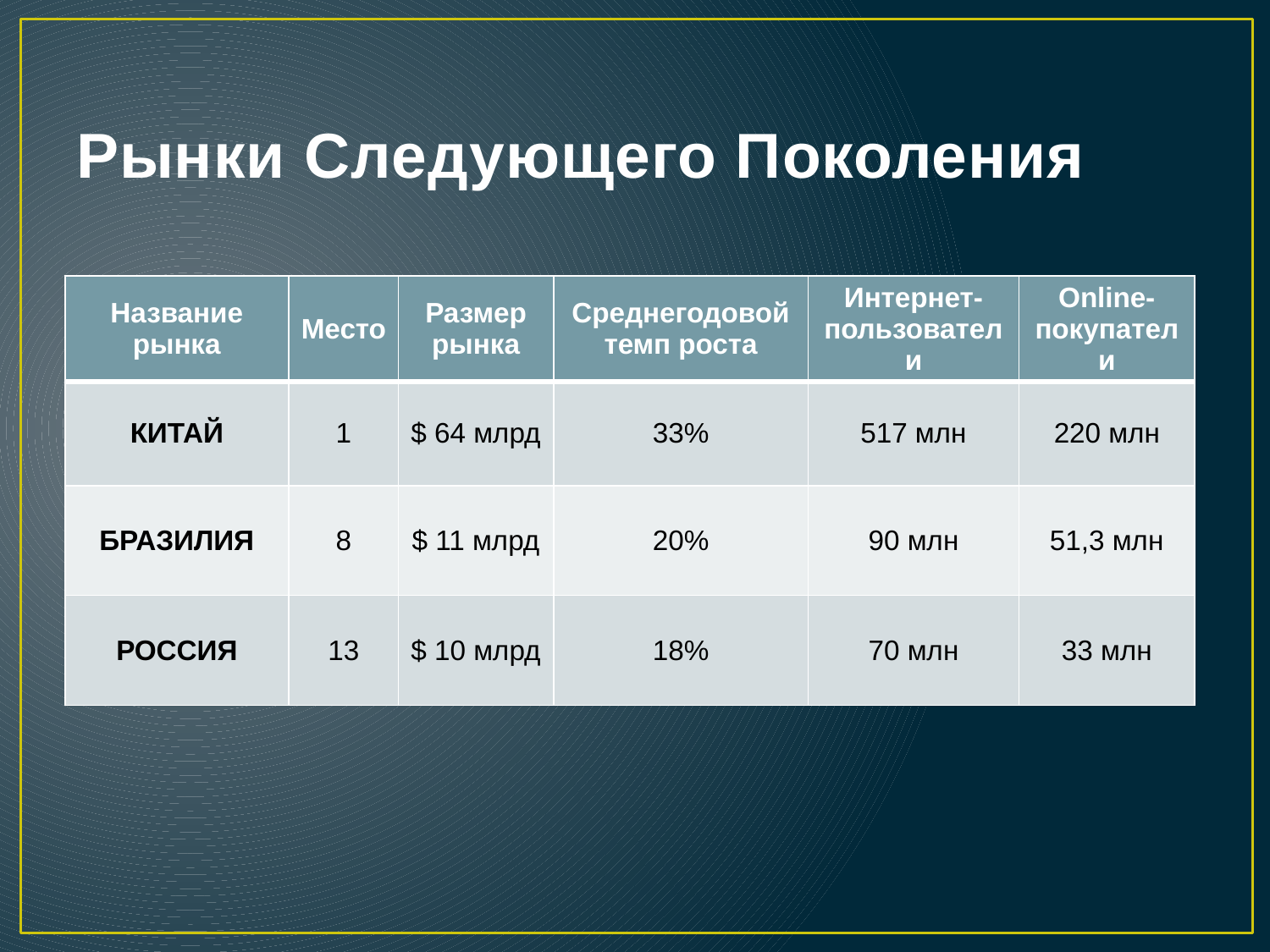

# Рынки Следующего Поколения
| Название рынка | Место | Размер рынка | Среднегодовой темп роста | Интернет-пользователи | Online-покупатели |
| --- | --- | --- | --- | --- | --- |
| КИТАЙ | 1 | $ 64 млрд | 33% | 517 млн | 220 млн |
| БРАЗИЛИЯ | 8 | $ 11 млрд | 20% | 90 млн | 51,3 млн |
| РОССИЯ | 13 | $ 10 млрд | 18% | 70 млн | 33 млн |